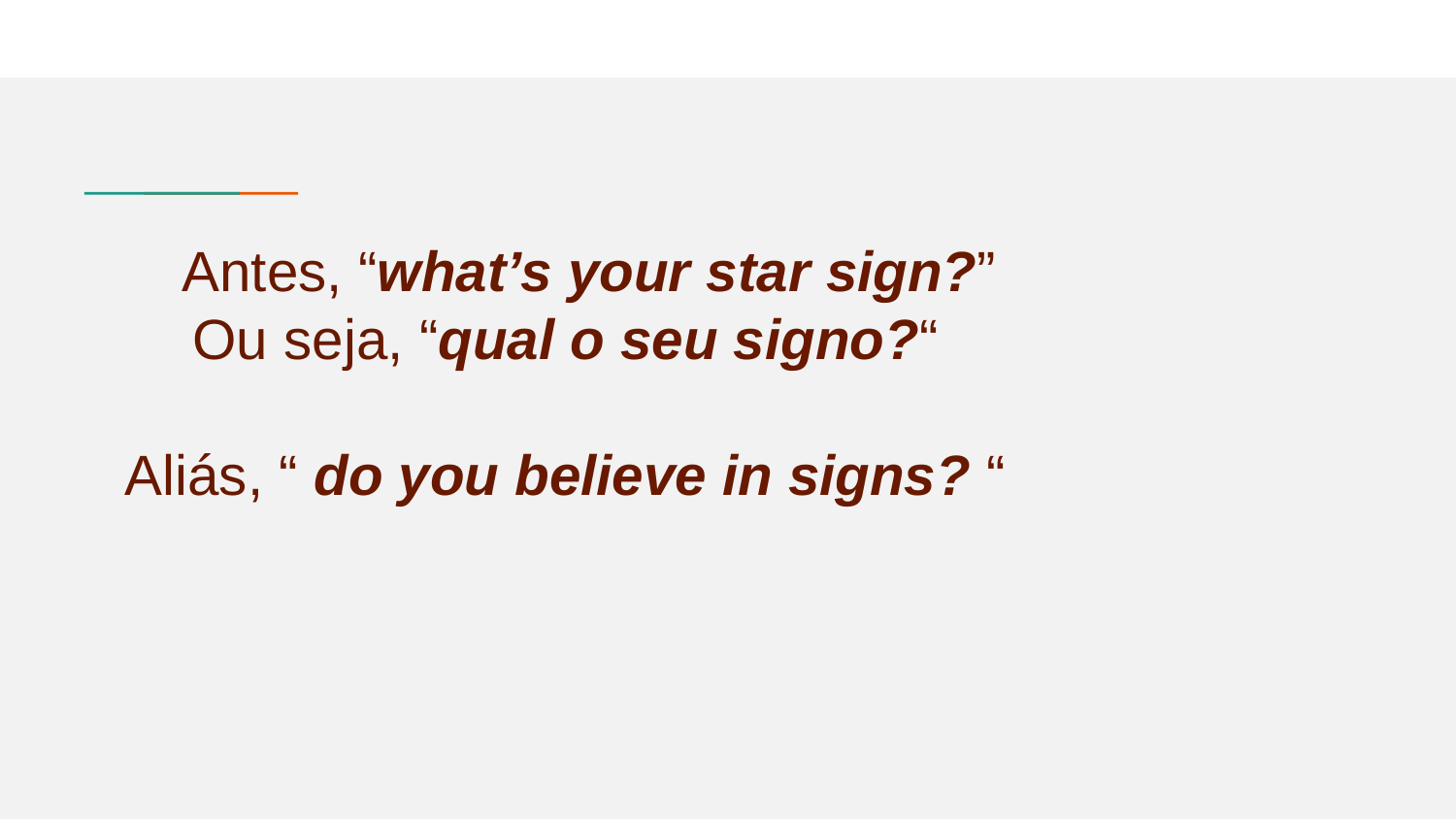

# Antes, “what’s your star sign?” Ou seja, “qual o seu signo?“ Aliás, “ do you believe in signs? “